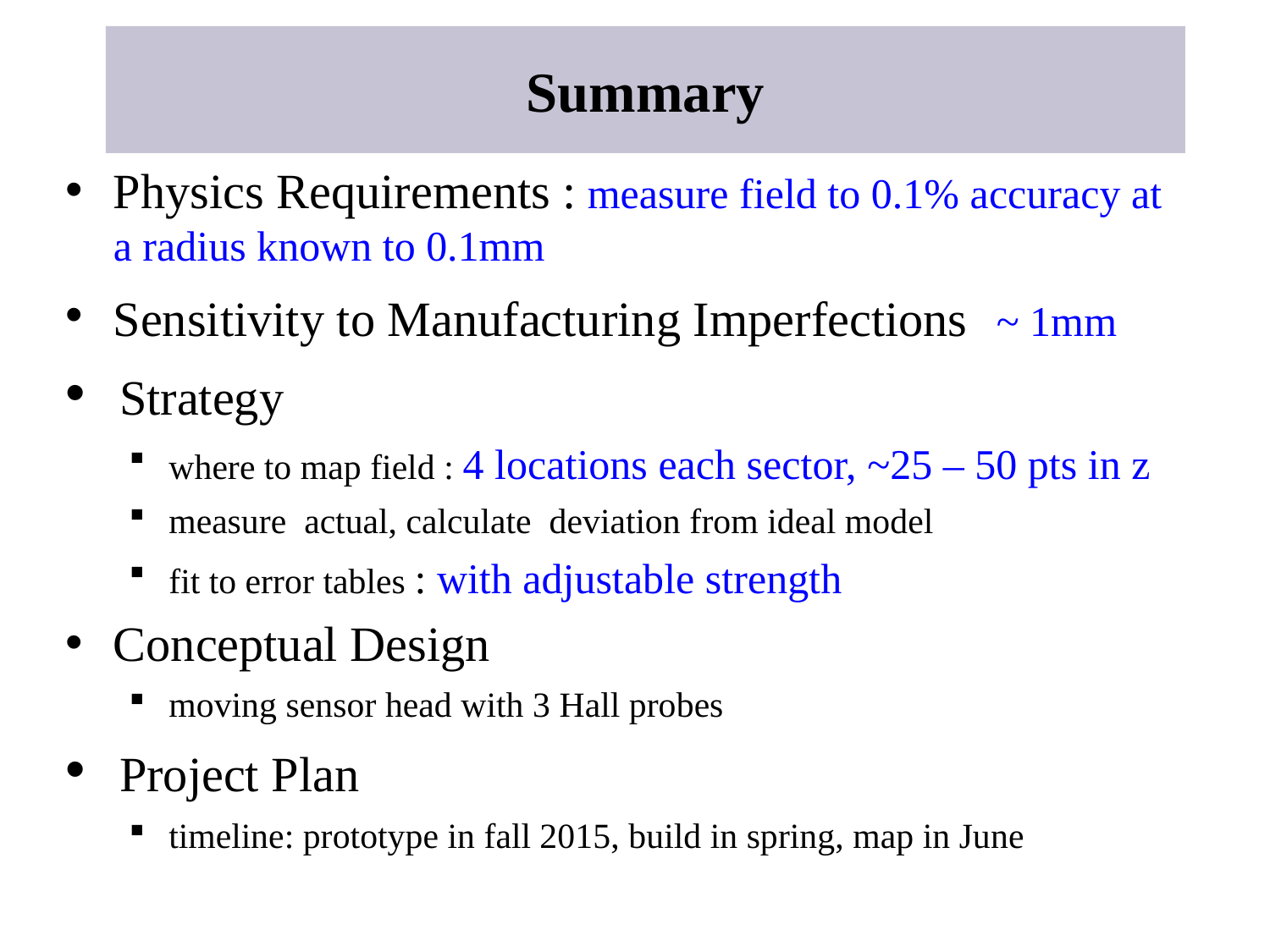

Summary
Physics Requirements : measure field to 0.1% accuracy at a radius known to 0.1mm
Sensitivity to Manufacturing Imperfections  ~ 1mm
 Strategy
where to map field : 4 locations each sector, ~25 – 50 pts in z
measure  actual, calculate  deviation from ideal model
fit to error tables : with adjustable strength
Conceptual Design
moving sensor head with 3 Hall probes
 Project Plan
timeline: prototype in fall 2015, build in spring, map in June